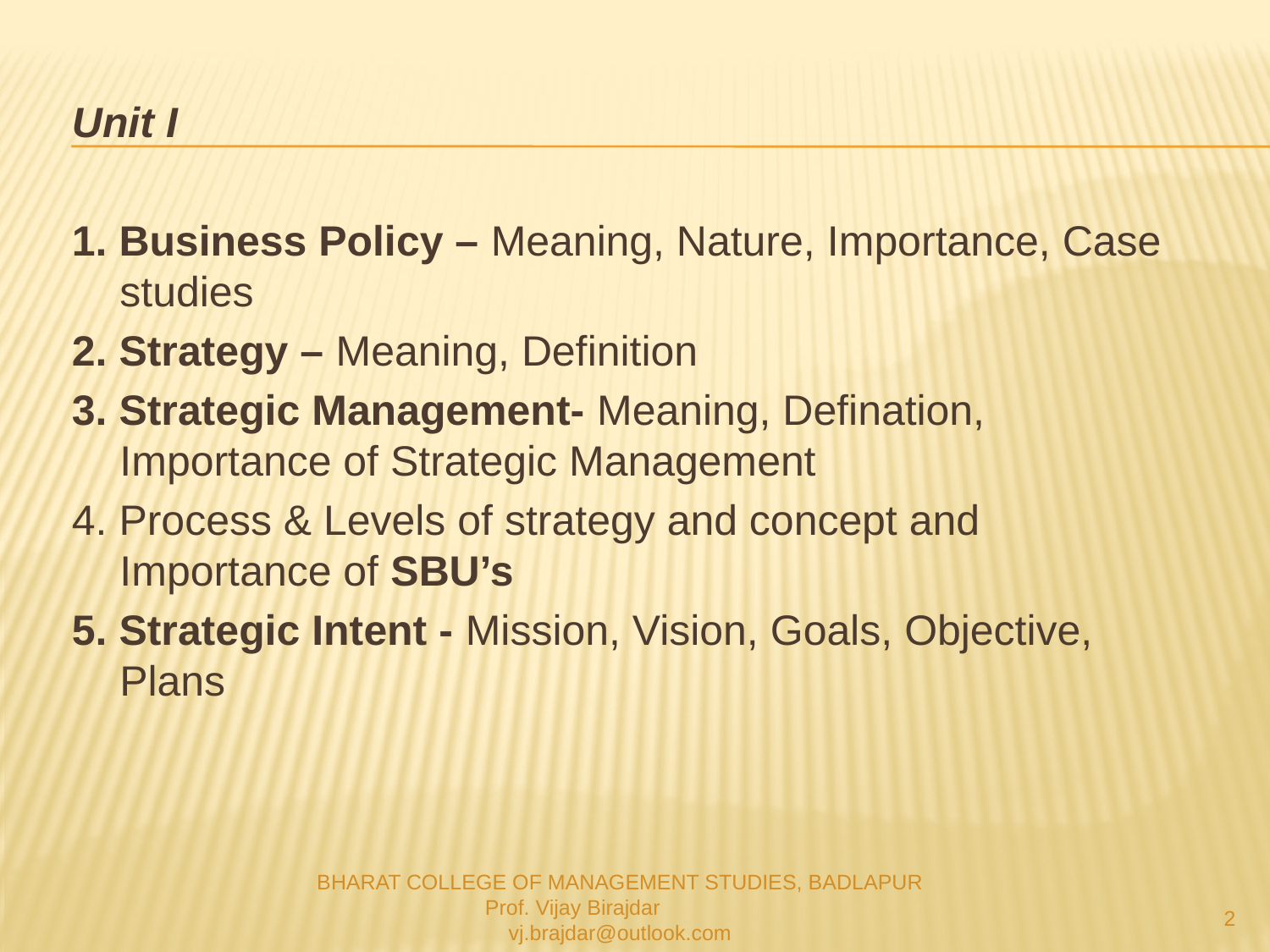

Unit I

1. Business Policy – Meaning, Nature, Importance, Case studies
2. Strategy – Meaning, Definition
3. Strategic Management- Meaning, Defination, Importance of Strategic Management
4. Process & Levels of strategy and concept and Importance of SBU’s
5. Strategic Intent - Mission, Vision, Goals, Objective, Plans

BHARAT COLLEGE OF MANAGEMENT STUDIES, BADLAPUR
Prof. Vijay Birajdar
vj.brajdar@outlook.com
2